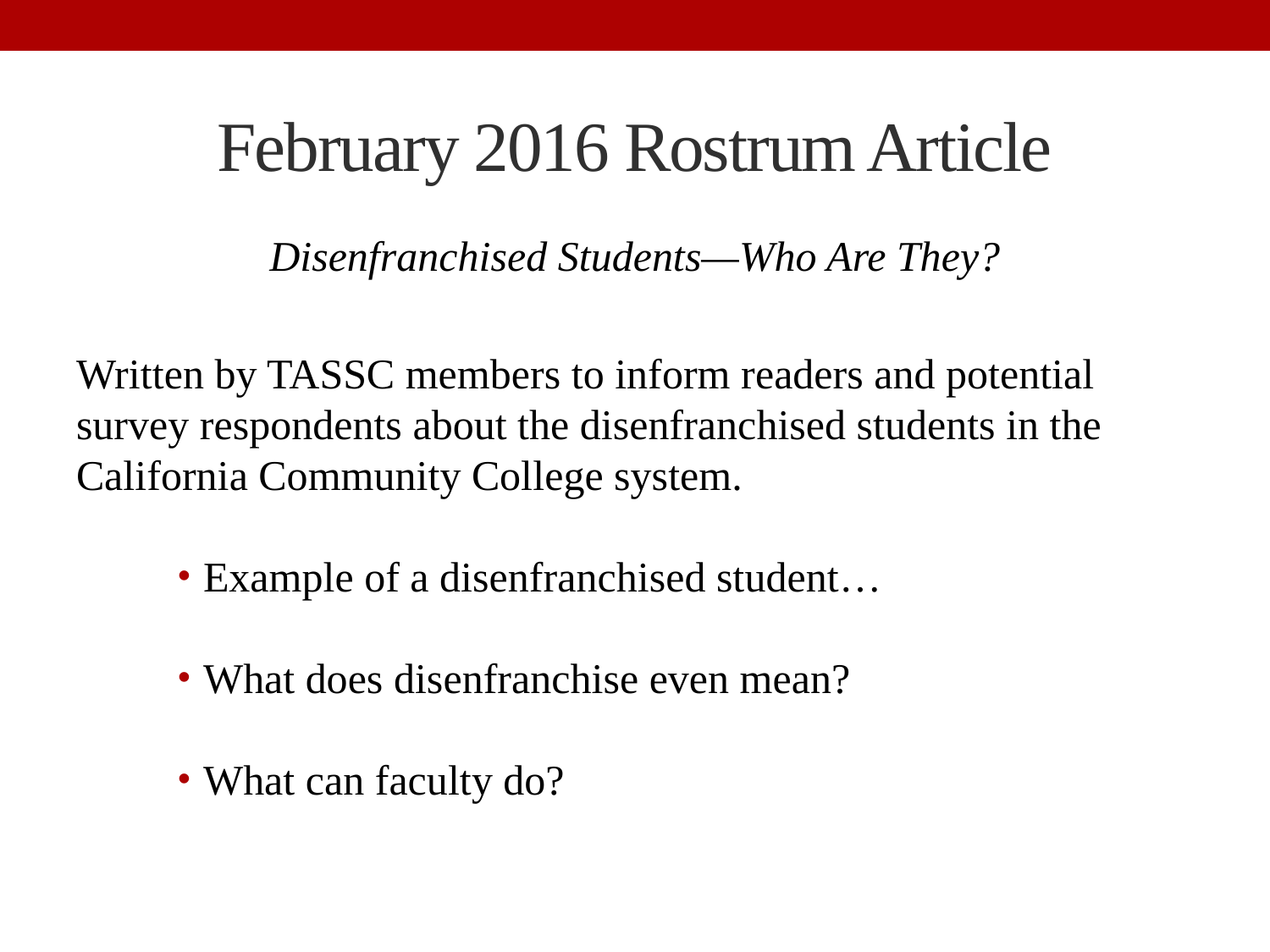

# February 2016 Rostrum Article
Disenfranchised Students—Who Are They?

Written by TASSC members to inform readers and potential survey respondents about the disenfranchised students in the California Community College system.

Example of a disenfranchised student…

What does disenfranchise even mean?

What can faculty do?